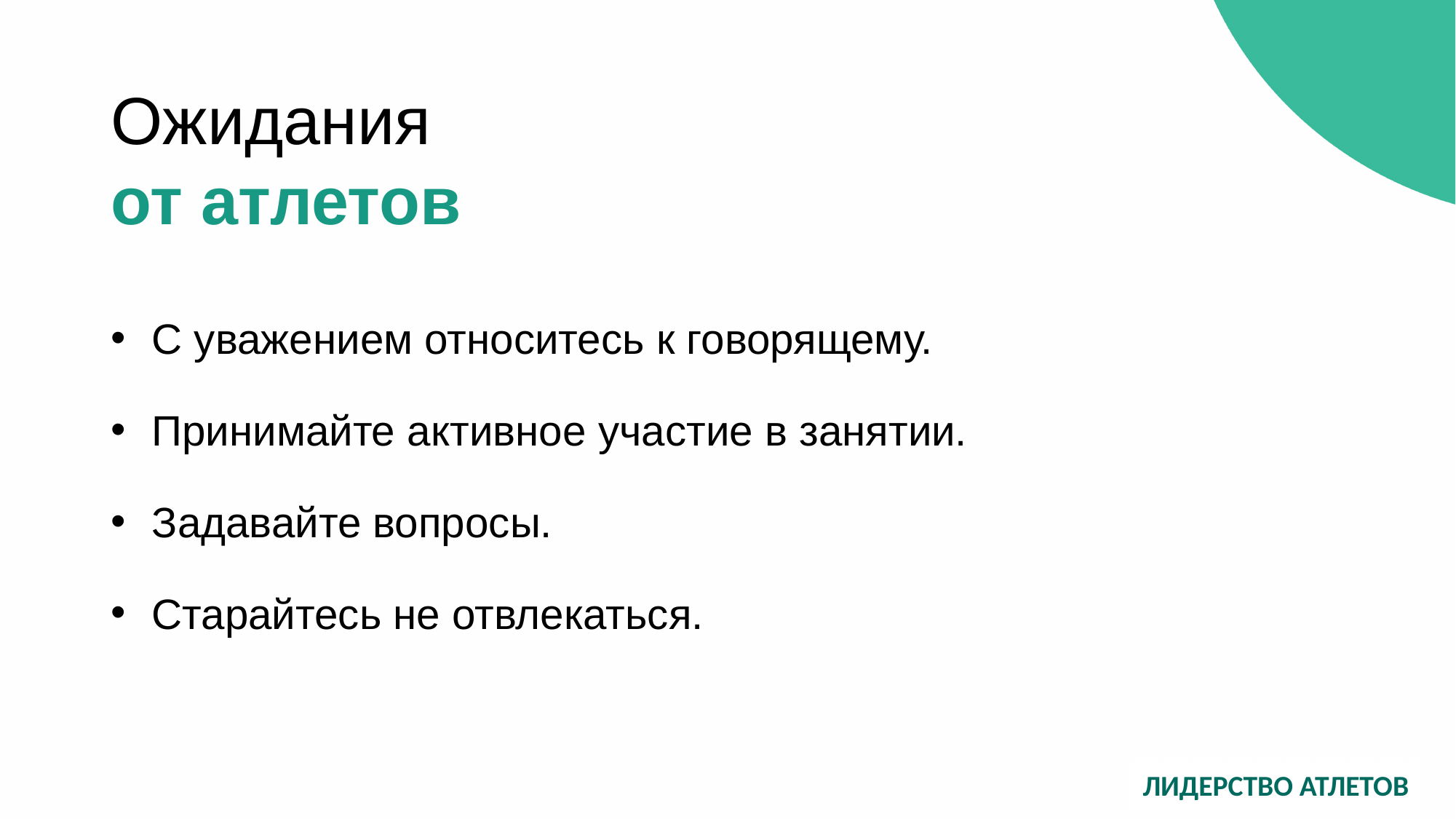

# Ожидания
от атлетов
С уважением относитесь к говорящему.
Принимайте активное участие в занятии.
Задавайте вопросы.
Старайтесь не отвлекаться.

ЛИДЕРСТВО АТЛЕТОВ